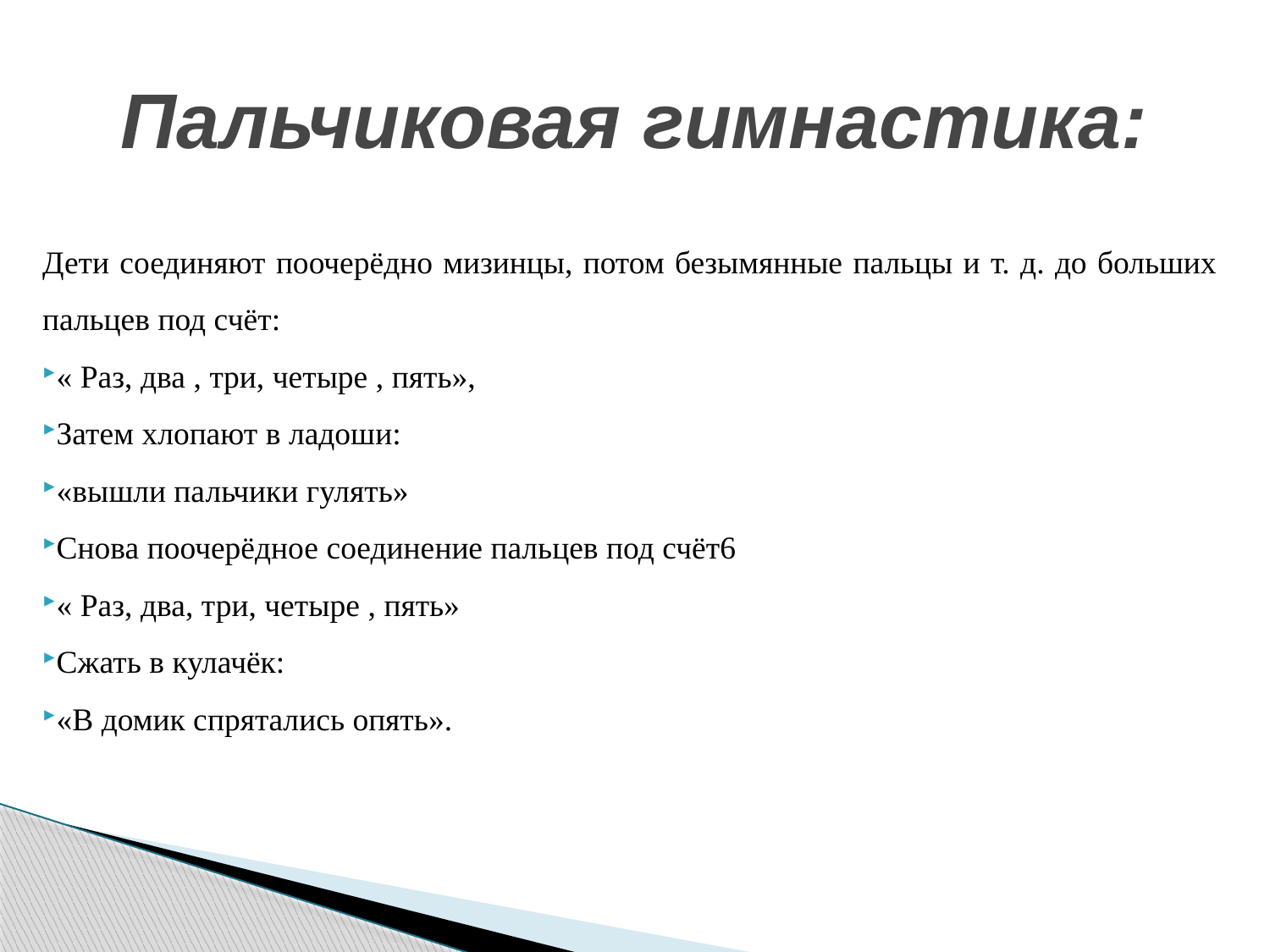

# Пальчиковая гимнастика:

Дети соединяют поочерёдно мизинцы, потом безымянные пальцы и т. д. до больших пальцев под счёт:
« Раз, два , три, четыре , пять»,
Затем хлопают в ладоши:
«вышли пальчики гулять»
Снова поочерёдное соединение пальцев под счёт6
« Раз, два, три, четыре , пять»
Сжать в кулачёк:
«В домик спрятались опять».